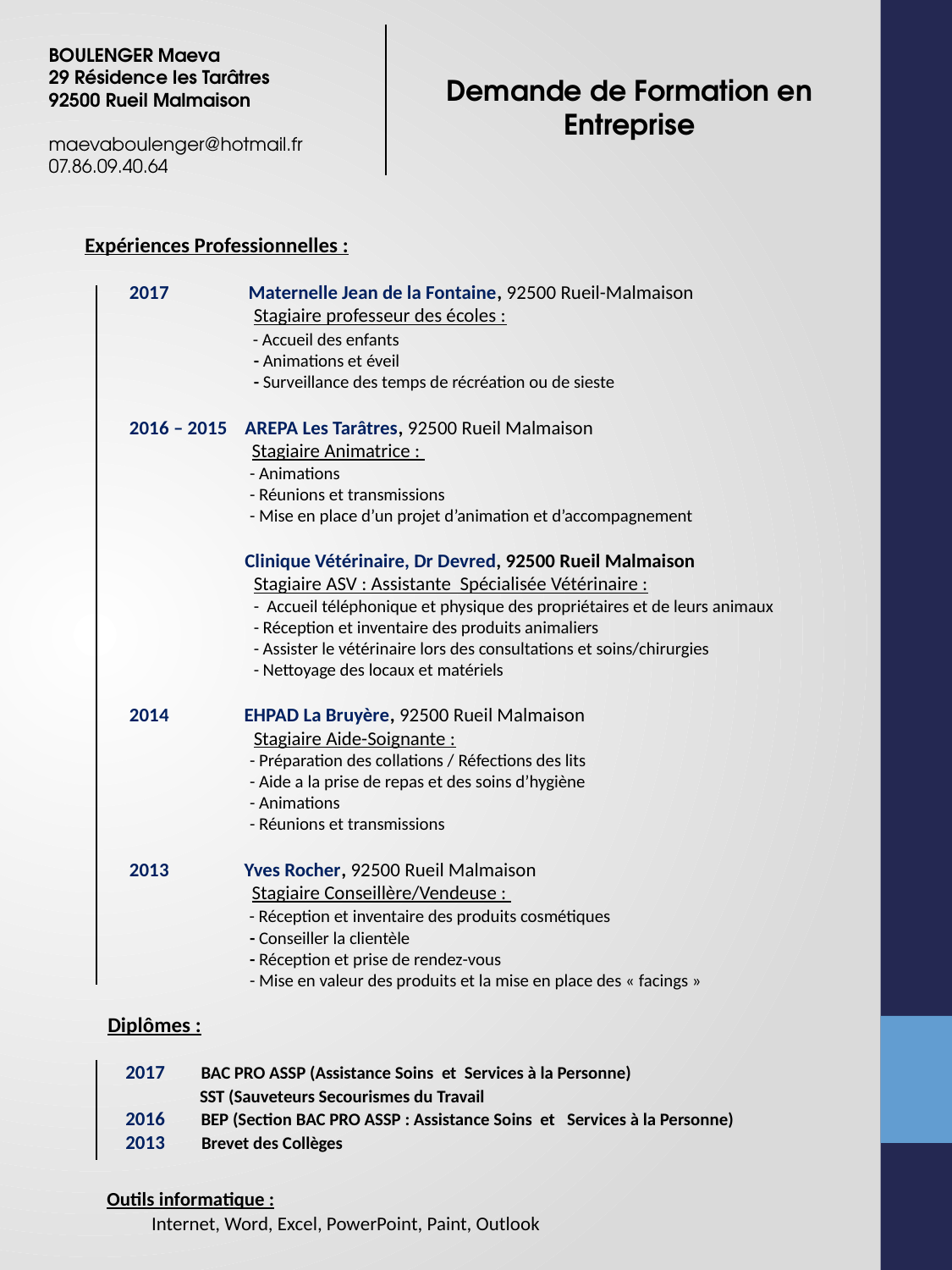

BOULENGER Maeva
29 Résidence les Tarâtres
92500 Rueil Malmaison

maevaboulenger@hotmail.fr
07.86.09.40.64
Demande de Formation en Entreprise
Expériences Professionnelles :

          2017                  Maternelle Jean de la Fontaine, 92500 Rueil-Malmaison
                                      Stagiaire professeur des écoles :
                                      - Accueil des enfants
                                          - Animations et éveil
                                          - Surveillance des temps de récréation ou de sieste

          2016 – 2015    AREPA Les Tarâtres, 92500 Rueil Malmaison
	         Stagiaire Animatrice :
                                         - Animations
                                         - Réunions et transmissions
                                         - Mise en place d’un projet d’animation et d’accompagnement

                                    Clinique Vétérinaire, Dr Devred, 92500 Rueil Malmaison
                                      Stagiaire ASV : Assistante  Spécialisée Vétérinaire :
                                          -  Accueil téléphonique et physique des propriétaires et de leurs animaux
                                          - Réception et inventaire des produits animaliers
                                          - Assister le vétérinaire lors des consultations et soins/chirurgies
                                          - Nettoyage des locaux et matériels

          2014                 EHPAD La Bruyère, 92500 Rueil Malmaison
                                      Stagiaire Aide-Soignante :
                                         - Préparation des collations / Réfections des lits
                                         - Aide a la prise de repas et des soins d’hygiène
                                         - Animations
                                         - Réunions et transmissions

          2013                 Yves Rocher, 92500 Rueil Malmaison
	         Stagiaire Conseillère/Vendeuse :
                                     - Réception et inventaire des produits cosmétiques
                                         - Conseiller la clientèle
                                         - Réception et prise de rendez-vous
                                         - Mise en valeur des produits et la mise en place des « facings »

Diplômes :

    2017        BAC PRO ASSP (Assistance Soins  et  Services à la Personne)
                     SST (Sauveteurs Secourismes du Travail
    2016        BEP (Section BAC PRO ASSP : Assistance Soins  et   Services à la Personne)
    2013         Brevet des Collèges

    Outils informatique :
               Internet, Word, Excel, PowerPoint, Paint, Outlook